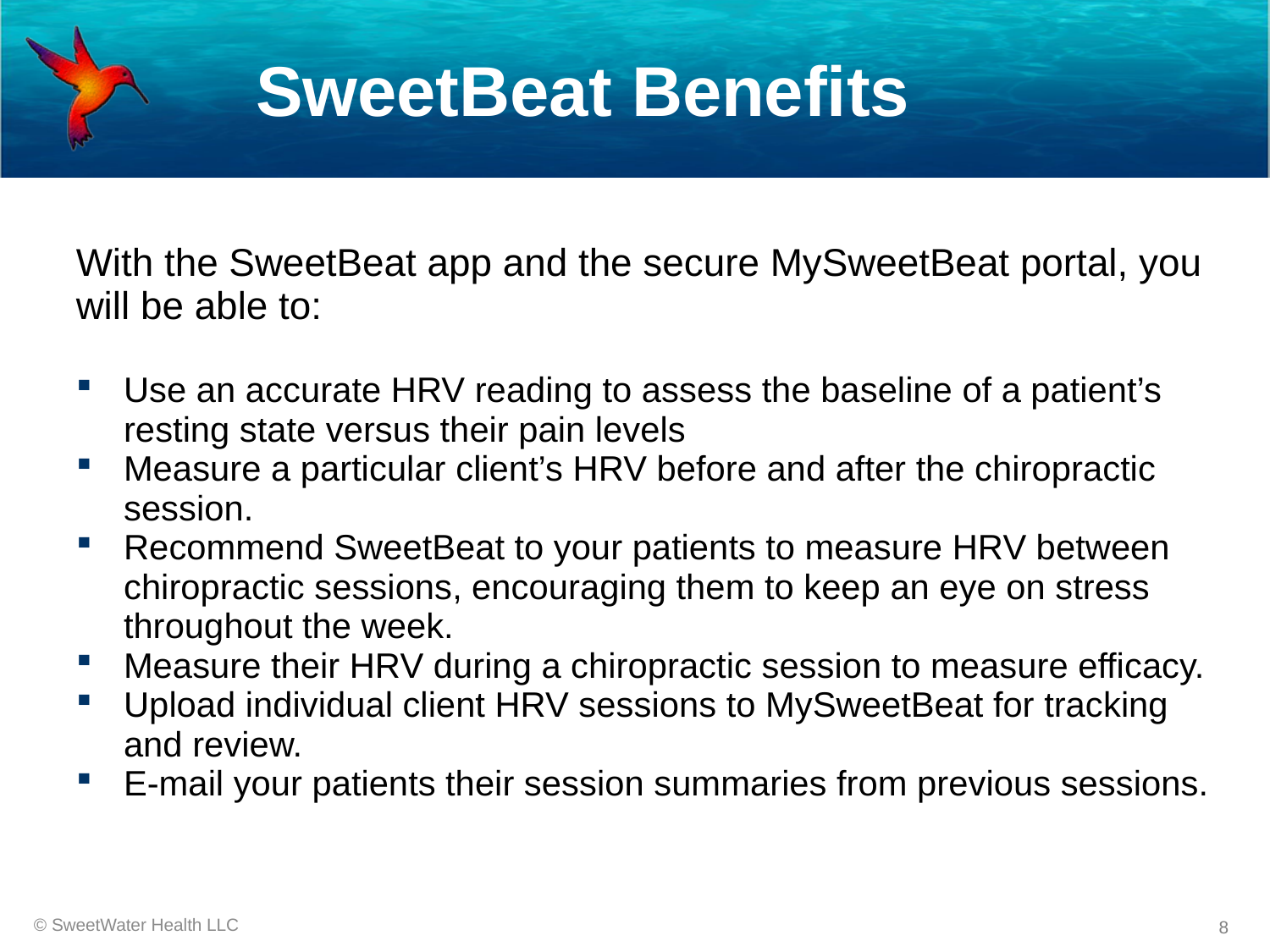

SweetBeat Benefits
With the SweetBeat app and the secure MySweetBeat portal, you will be able to:

Use an accurate HRV reading to assess the baseline of a patient’s resting state versus their pain levels
Measure a particular client’s HRV before and after the chiropractic session.
Recommend SweetBeat to your patients to measure HRV between chiropractic sessions, encouraging them to keep an eye on stress throughout the week.
Measure their HRV during a chiropractic session to measure efficacy.
Upload individual client HRV sessions to MySweetBeat for tracking and review.
E-mail your patients their session summaries from previous sessions.
© SweetWater Health LLC
8